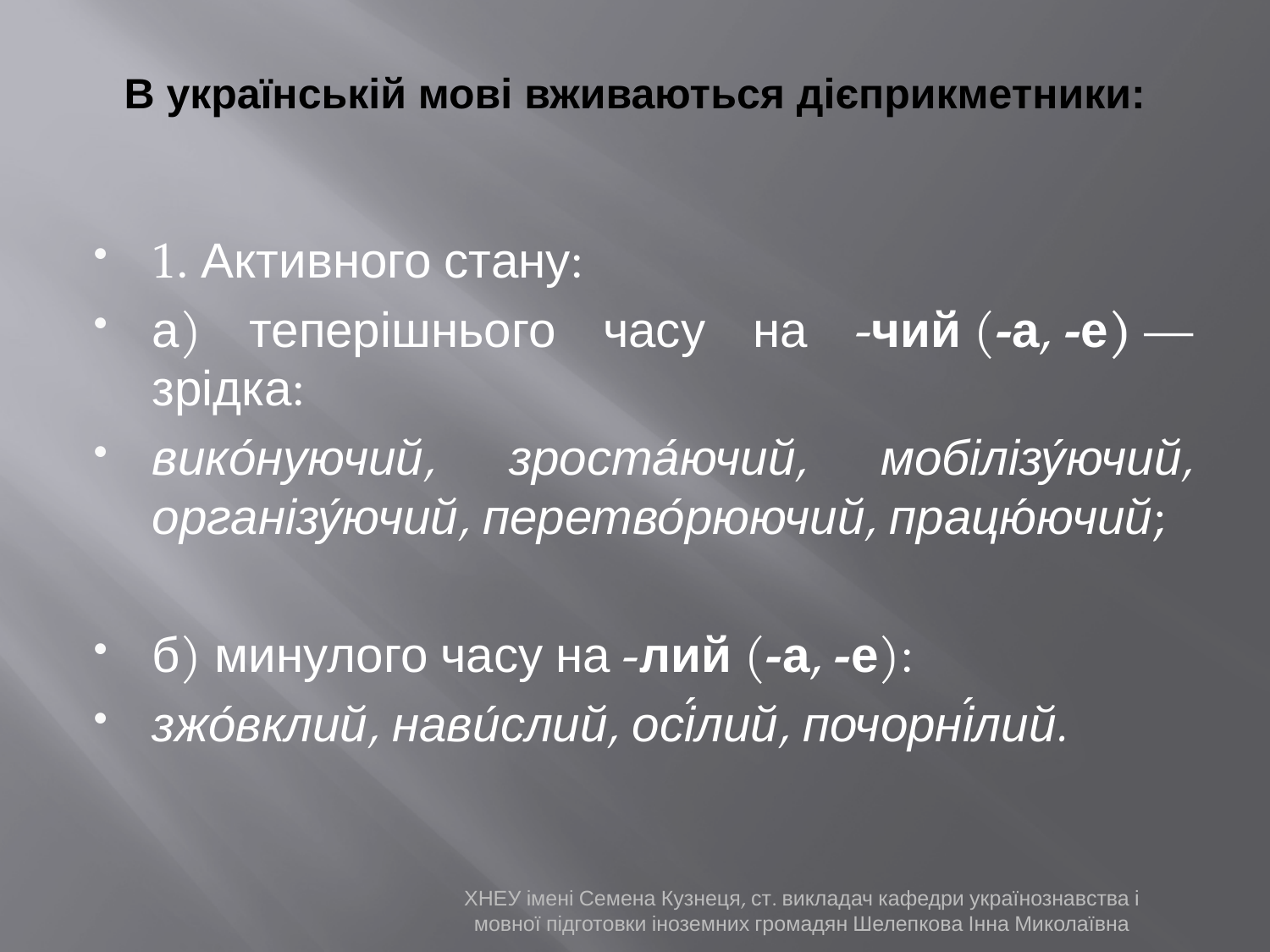

# В українській мові вживаються дієприкметники:
1. Активного стану:
а) теперішнього часу на -чий (-а, -е) — зрідка:
вико́нуючий, зроста́ючий, мобілізу́ючий, організу́ючий, перетво́рюючий, працю́ючий;

б) минулого часу на -лий (-а, -е):
зжо́вклий, нави́слий, осі́лий, почорні́лий.

ХНЕУ імені Семена Кузнеця, ст. викладач кафедри українознавства і мовної підготовки іноземних громадян Шелепкова Інна Миколаївна